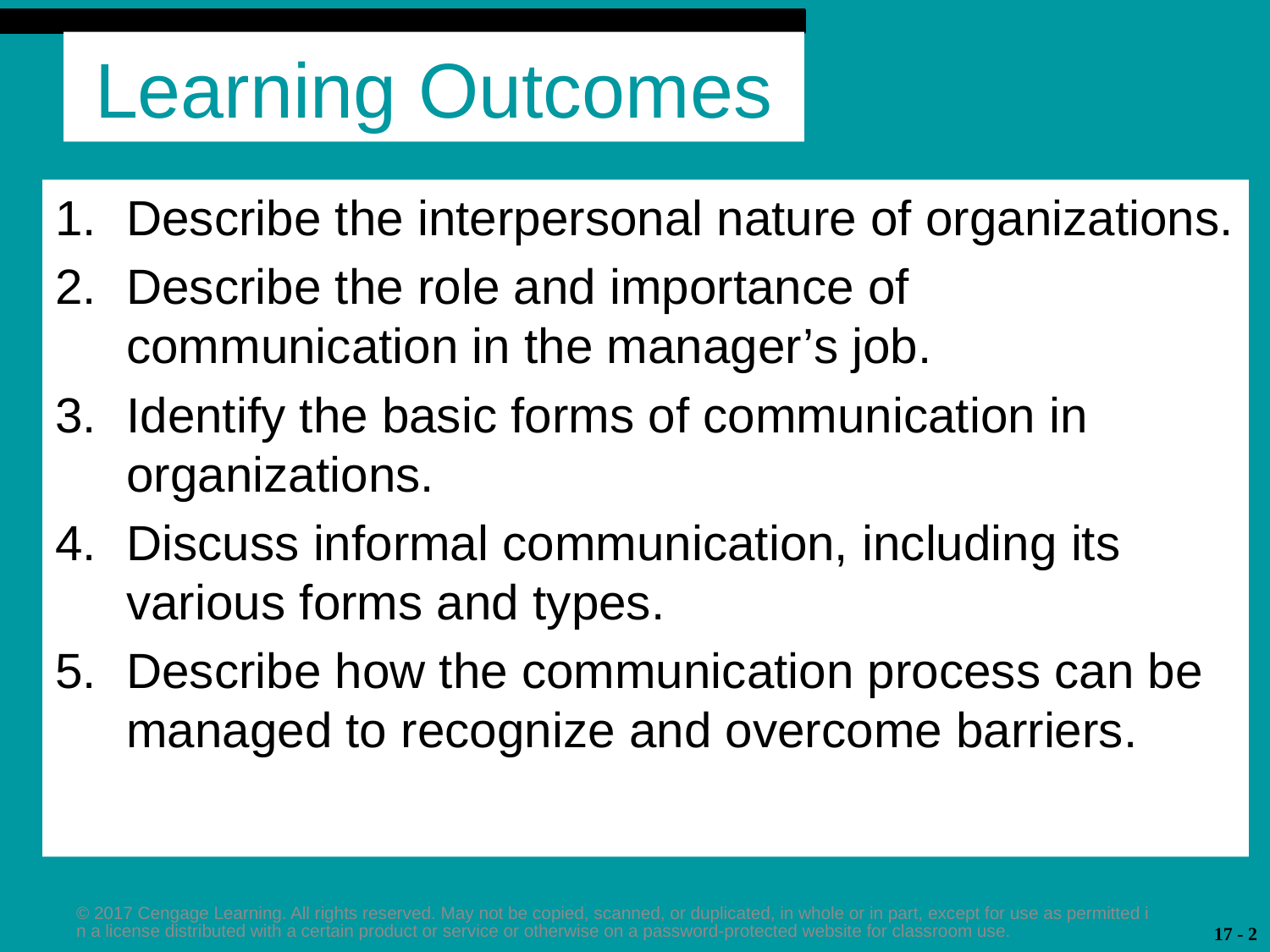

# Learning Outcomes
Describe the interpersonal nature of organizations.
Describe the role and importance of communication in the manager’s job.
Identify the basic forms of communication in organizations.
Discuss informal communication, including its various forms and types.
Describe how the communication process can be managed to recognize and overcome barriers.
© 2017 Cengage Learning. All rights reserved. May not be copied, scanned, or duplicated, in whole or in part, except for use as permitted in a license distributed with a certain product or service or otherwise on a password-protected website for classroom use.